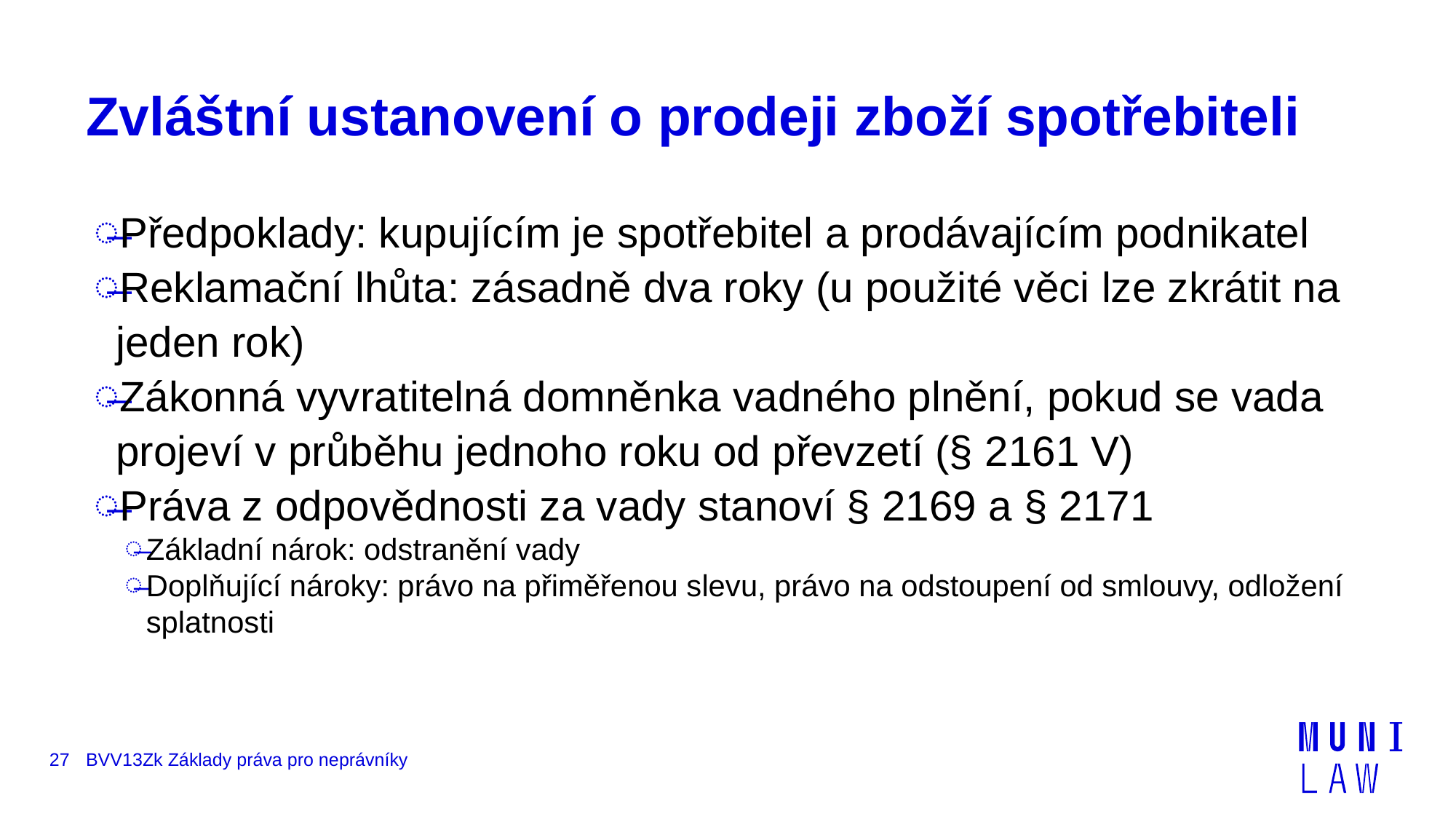

# Zvláštní ustanovení o prodeji zboží spotřebiteli
Předpoklady: kupujícím je spotřebitel a prodávajícím podnikatel
Reklamační lhůta: zásadně dva roky (u použité věci lze zkrátit na jeden rok)
Zákonná vyvratitelná domněnka vadného plnění, pokud se vada projeví v průběhu jednoho roku od převzetí (§ 2161 V)
Práva z odpovědnosti za vady stanoví § 2169 a § 2171
Základní nárok: odstranění vady
Doplňující nároky: právo na přiměřenou slevu, právo na odstoupení od smlouvy, odložení splatnosti
27
BVV13Zk Základy práva pro neprávníky